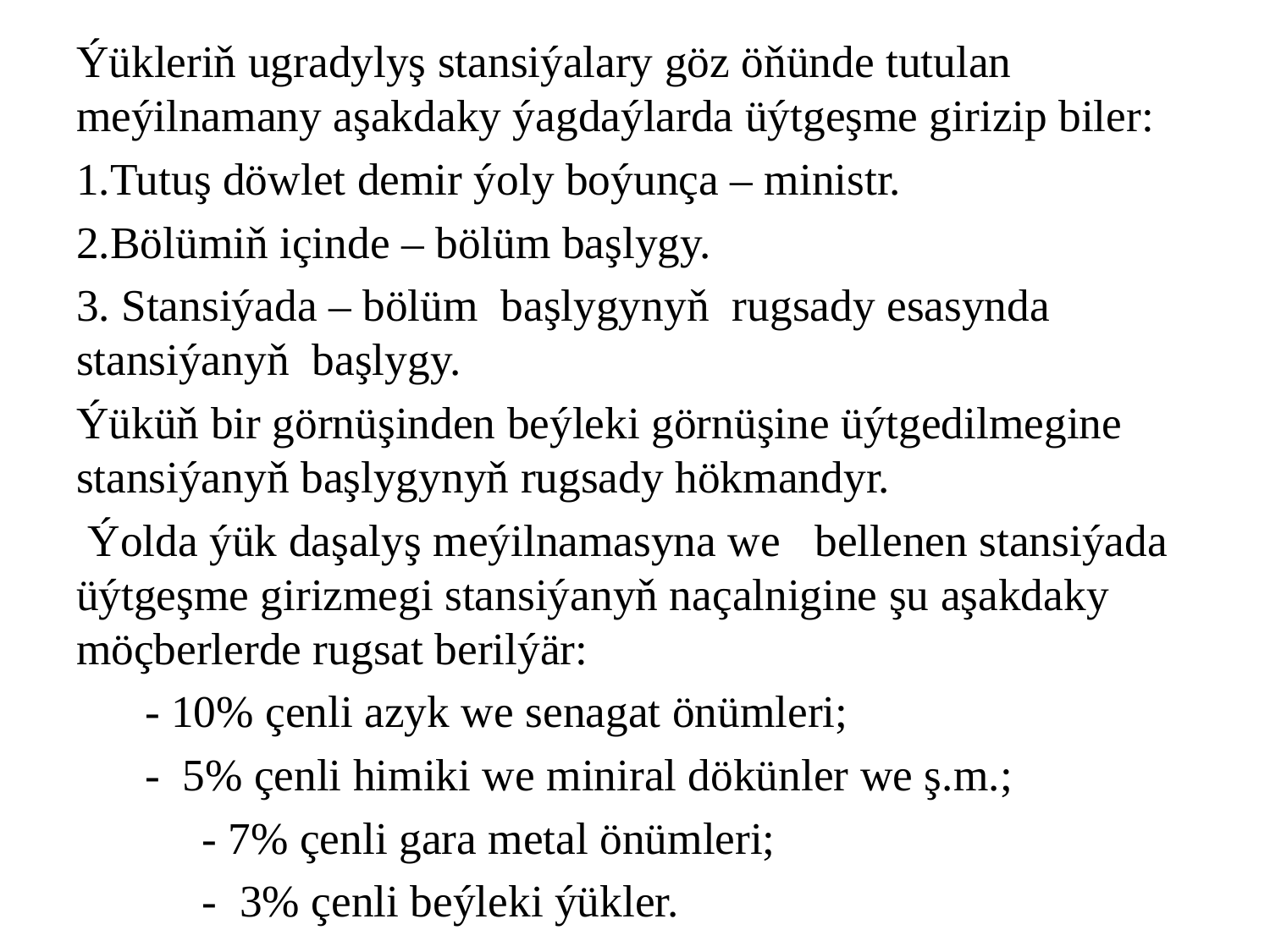

Ýükleriň ugradylyş stansiýalary göz öňünde tutulan meýilnamany aşakdaky ýagdaýlarda üýtgeşme girizip biler:
1.Tutuş döwlet demir ýoly boýunça – ministr.
2.Bölümiň içinde – bölüm başlygy.
3. Stansiýada – bölüm  başlygynyň  rugsady esasynda  stansiýanyň  başlygy.
Ýüküň bir görnüşinden beýleki görnüşine üýtgedilmegine stansiýanyň başlygynyň rugsady hökmandyr.
 Ýolda ýük daşalyş meýilnamasyna we   bellenen stansiýada üýtgeşme girizmegi stansiýanyň naçalnigine şu aşakdaky möçberlerde rugsat berilýär:
      - 10% çenli azyk we senagat önümleri;
      -  5% çenli himiki we miniral dökünler we ş.m.;
           - 7% çenli gara metal önümleri;
           -  3% çenli beýleki ýükler.